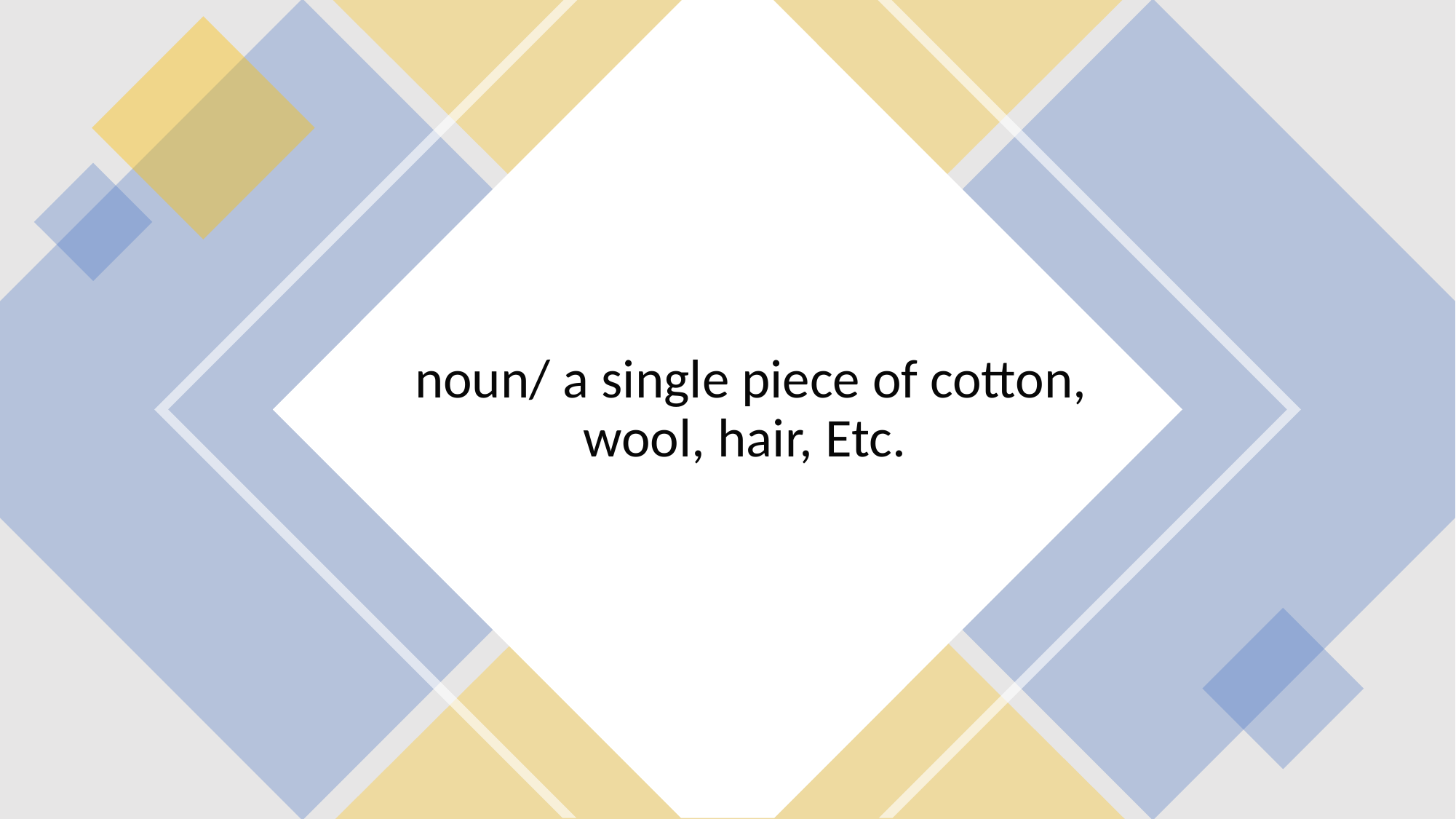

# noun/ a single piece of cotton, wool, hair, Etc.